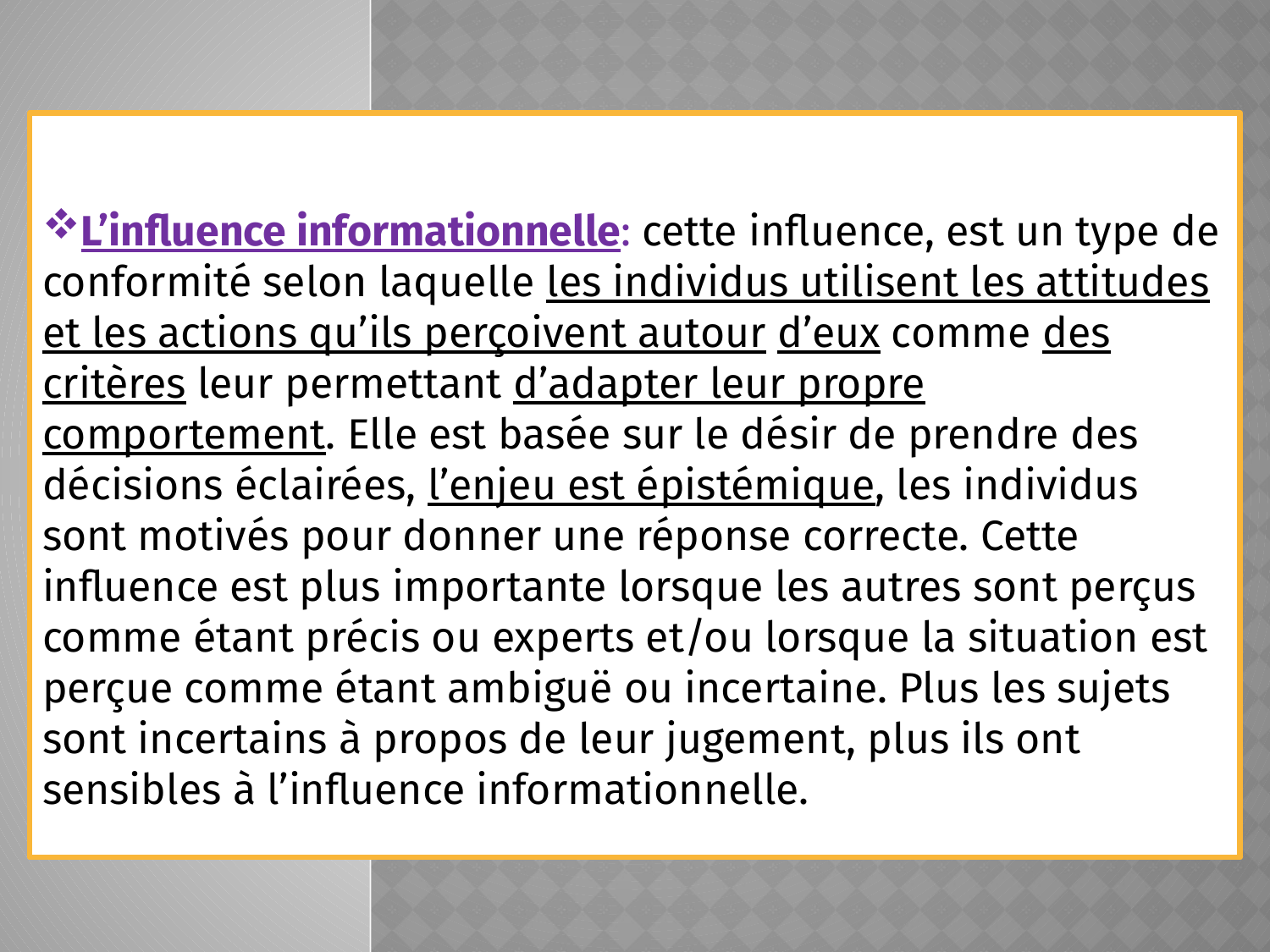

L’influence informationnelle: cette influence, est un type de conformité selon laquelle les individus utilisent les attitudes et les actions qu’ils perçoivent autour d’eux comme des critères leur permettant d’adapter leur propre comportement. Elle est basée sur le désir de prendre des décisions éclairées, l’enjeu est épistémique, les individus sont motivés pour donner une réponse correcte. Cette influence est plus importante lorsque les autres sont perçus comme étant précis ou experts et/ou lorsque la situation est perçue comme étant ambiguë ou incertaine. Plus les sujets sont incertains à propos de leur jugement, plus ils ont sensibles à l’influence informationnelle.